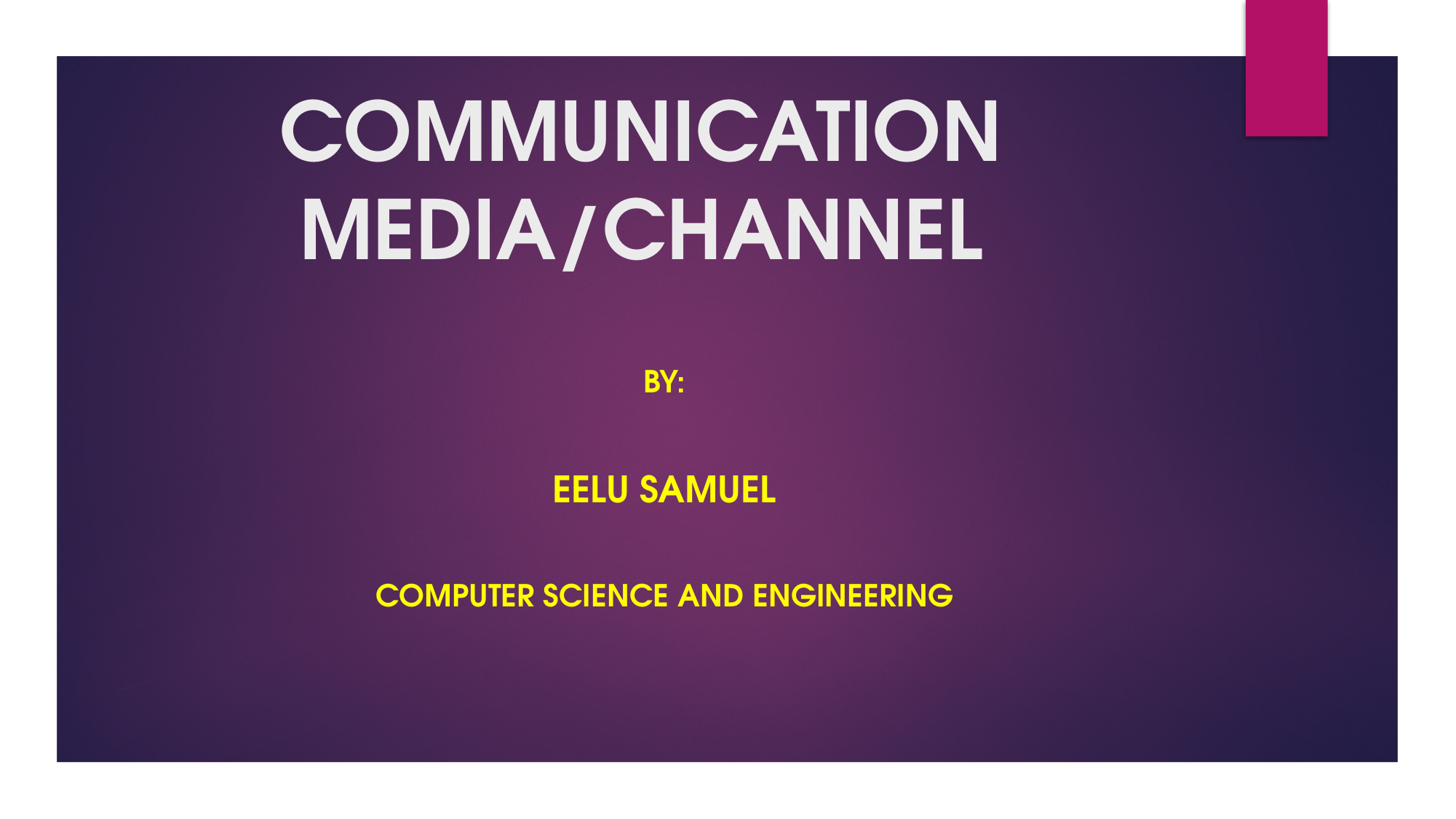

# COMMUNICATION MEDIA/CHANNEL

BY:

EELU SAMUEL

Computer science and engineering